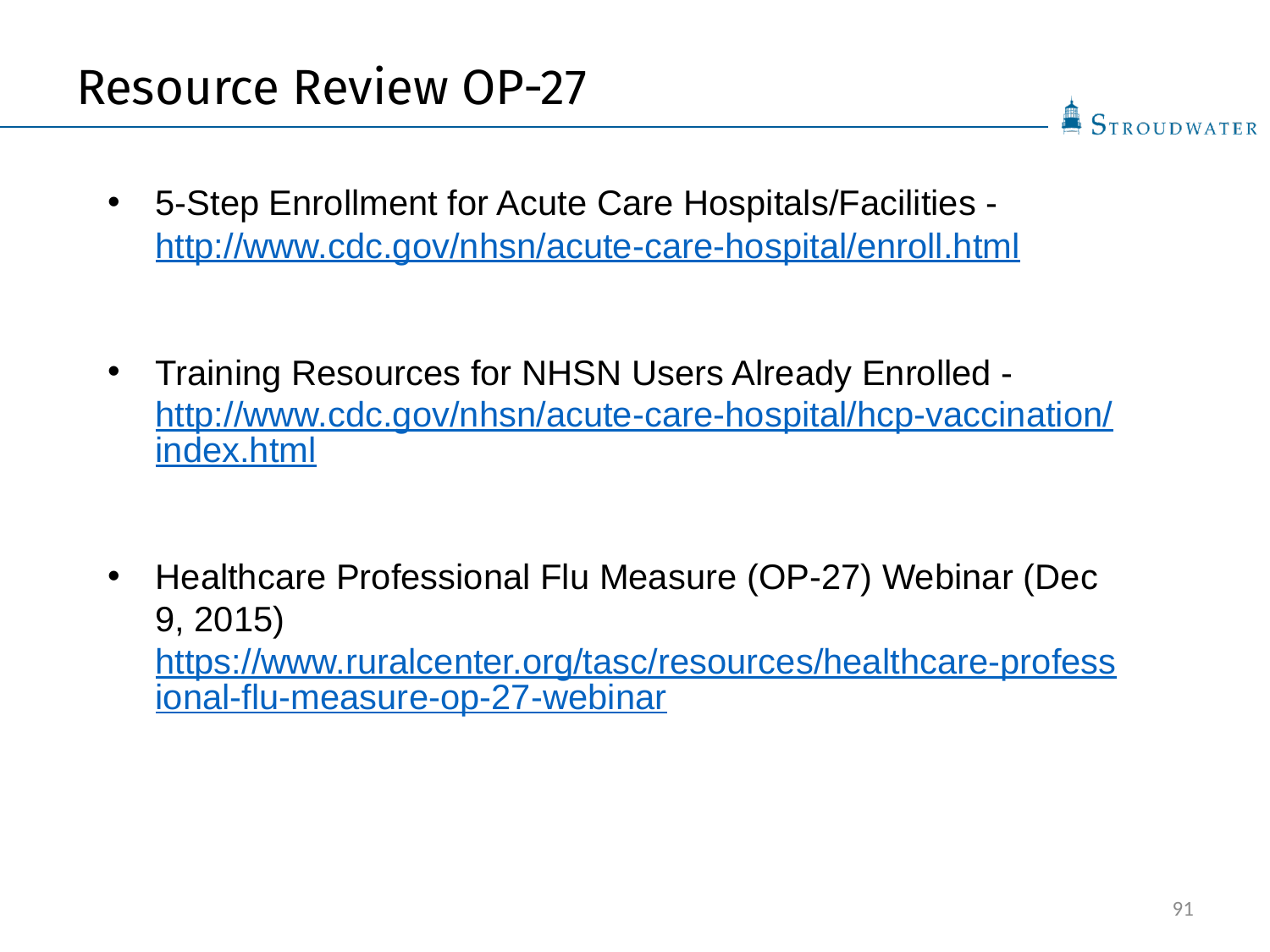

# Resource Review OP-27
5-Step Enrollment for Acute Care Hospitals/Facilities - http://www.cdc.gov/nhsn/acute-care-hospital/enroll.html

Training Resources for NHSN Users Already Enrolled - http://www.cdc.gov/nhsn/acute-care-hospital/hcp-vaccination/index.html

Healthcare Professional Flu Measure (OP-27) Webinar (Dec 9, 2015) https://www.ruralcenter.org/tasc/resources/healthcare-professional-flu-measure-op-27-webinar

91